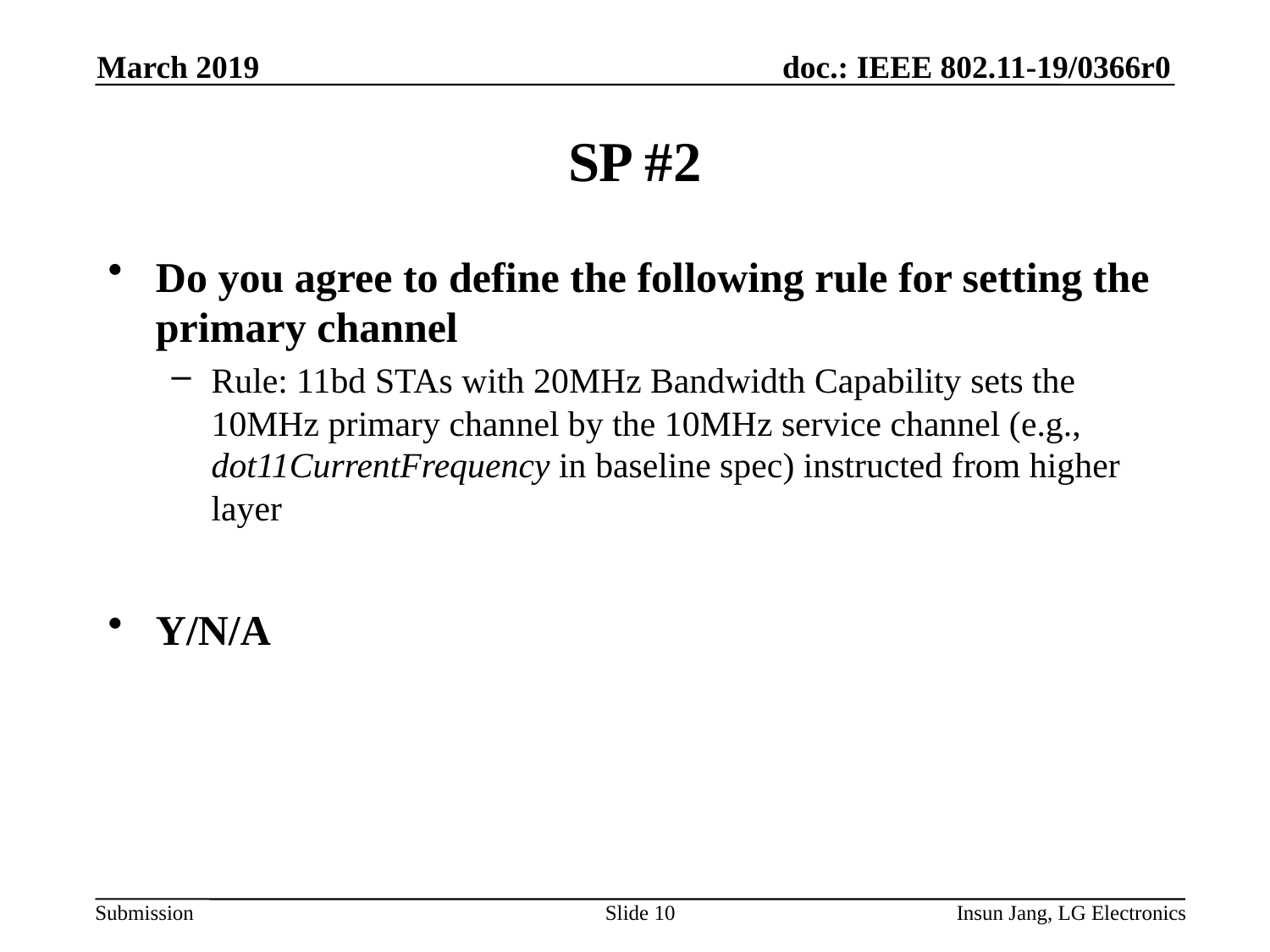

March 2019
# SP #2
Do you agree to define the following rule for setting the primary channel
Rule: 11bd STAs with 20MHz Bandwidth Capability sets the 10MHz primary channel by the 10MHz service channel (e.g., dot11CurrentFrequency in baseline spec) instructed from higher layer

Y/N/A
Slide 10
Insun Jang, LG Electronics